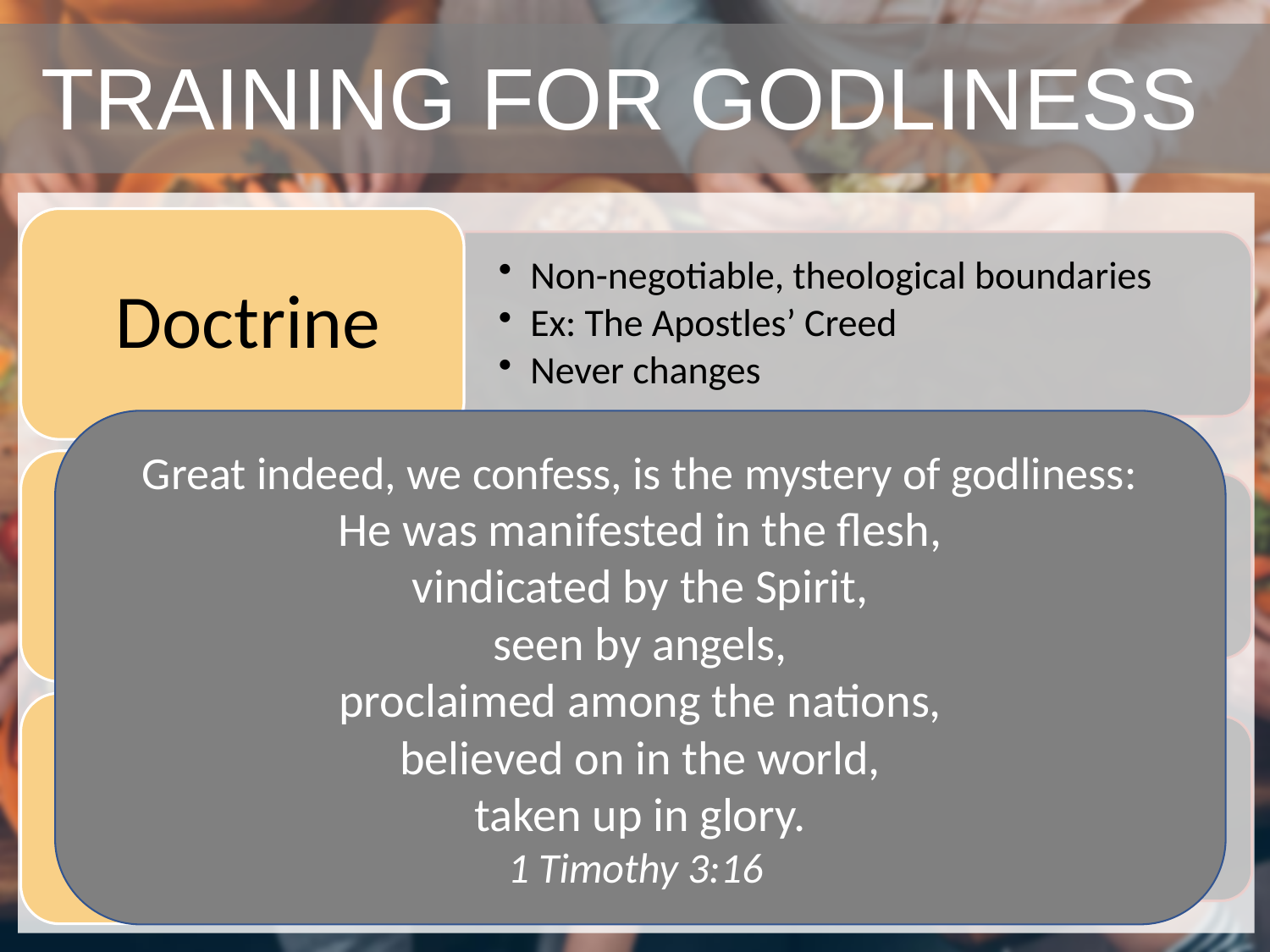

# Training for godliness
Non-negotiable, theological boundaries
Ex: The Apostles’ Creed
Never changes
Doctrine

Distinctives

Tradition

Great indeed, we confess, is the mystery of godliness:
He was manifested in the flesh,
vindicated by the Spirit,
seen by angels,
proclaimed among the nations,
believed on in the world,
taken up in glory.
1 Timothy 3:16